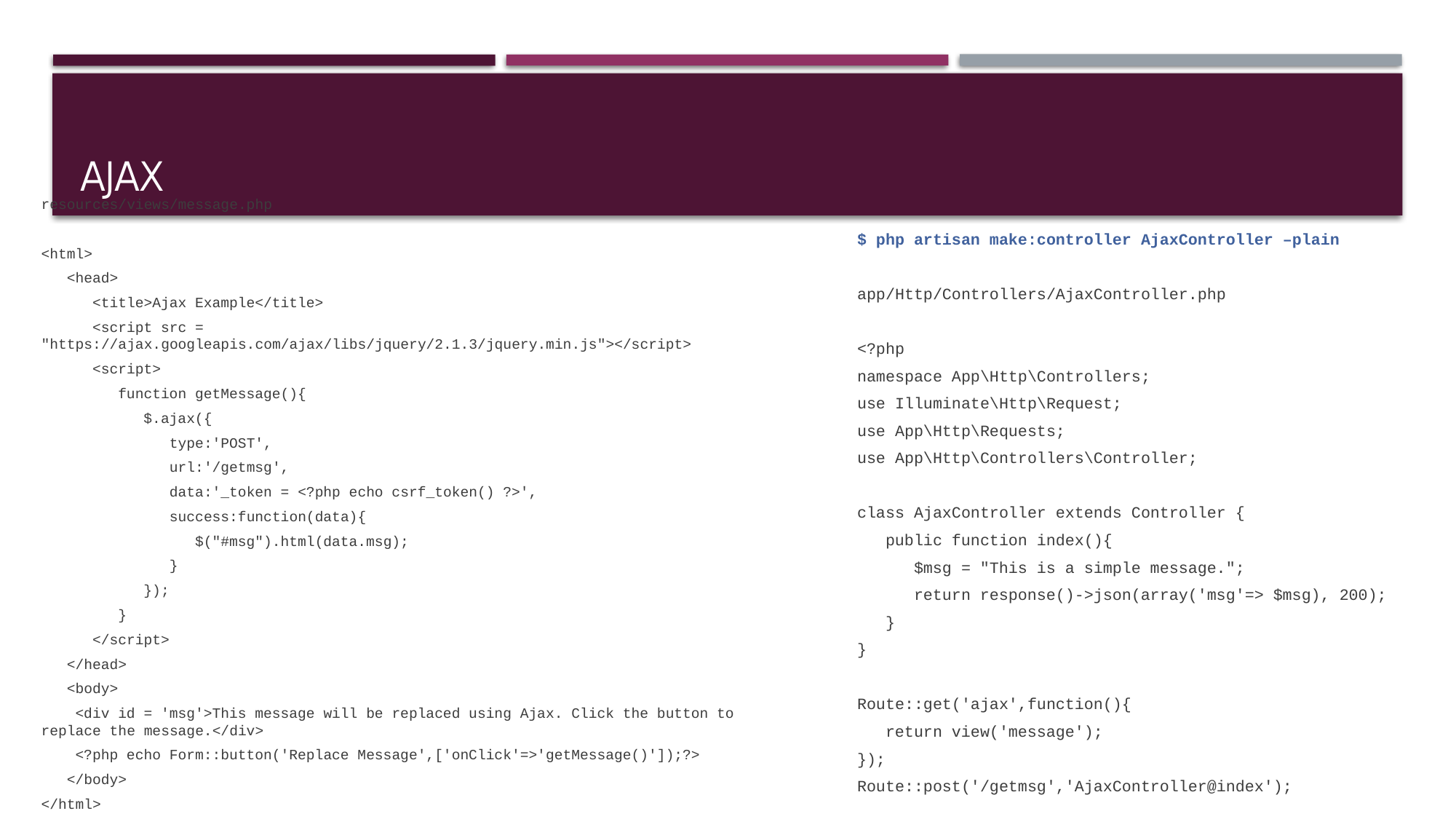

# AJAX
resources/views/message.php

<html>
   <head>
      <title>Ajax Example</title>
      <script src = "https://ajax.googleapis.com/ajax/libs/jquery/2.1.3/jquery.min.js"></script>
      <script>
         function getMessage(){
            $.ajax({
               type:'POST',
               url:'/getmsg',
               data:'_token = <?php echo csrf_token() ?>',
               success:function(data){
                  $("#msg").html(data.msg);
               }
            });
         }
      </script>
   </head>
   <body>
    <div id = 'msg'>This message will be replaced using Ajax. Click the button to replace the message.</div>
    <?php echo Form::button('Replace Message',['onClick'=>'getMessage()']);?>
   </body>
</html>
$ php artisan make:controller AjaxController –plain

app/Http/Controllers/AjaxController.php

<?php
namespace App\Http\Controllers;
use Illuminate\Http\Request;
use App\Http\Requests;
use App\Http\Controllers\Controller;

class AjaxController extends Controller {
   public function index(){
      $msg = "This is a simple message.";
      return response()->json(array('msg'=> $msg), 200);
   }
}

Route::get('ajax',function(){
   return view('message');
});
Route::post('/getmsg','AjaxController@index');